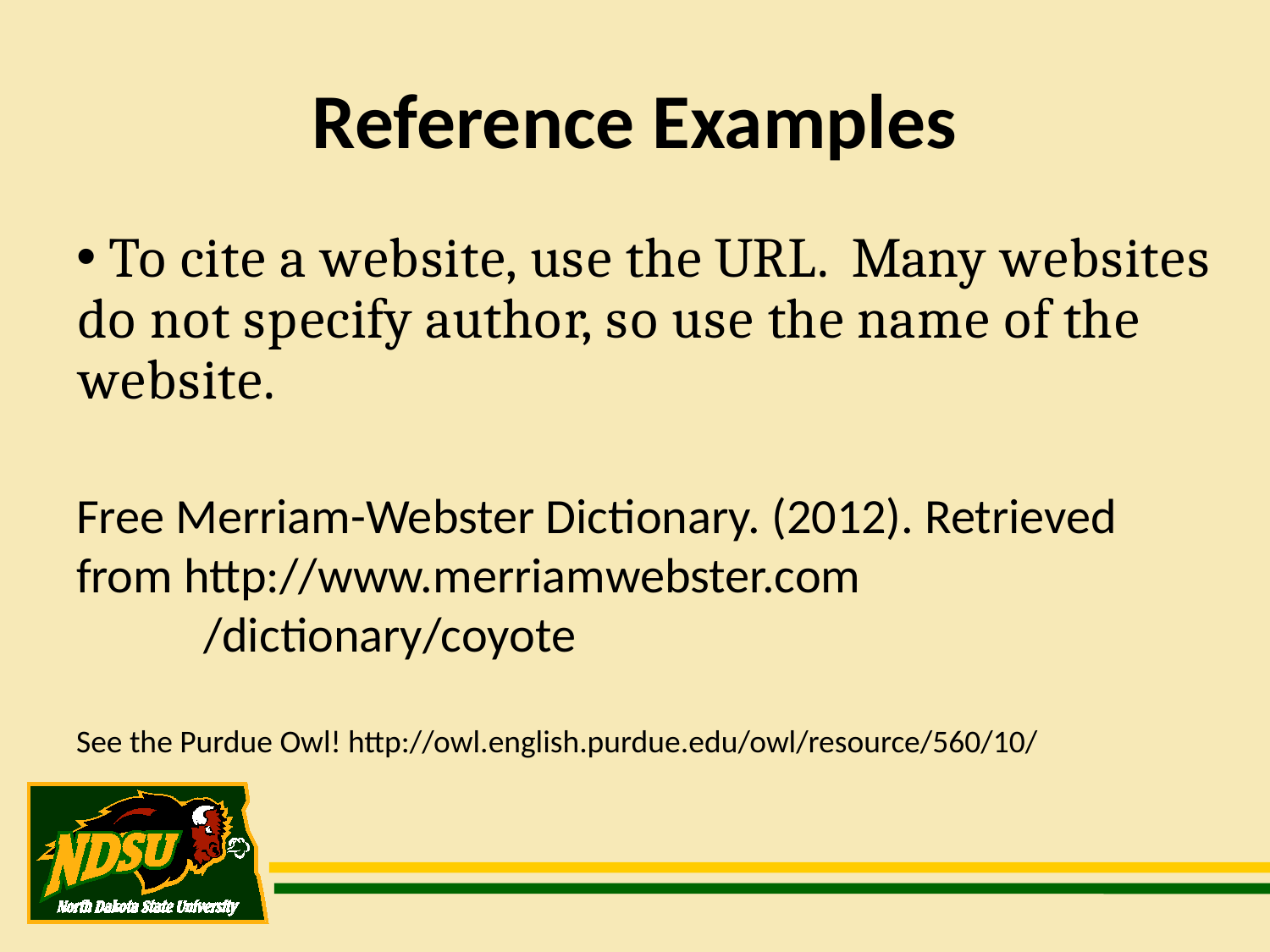

Reference Examples
 To cite a website, use the URL.  Many websites do not specify author, so use the name of the website.

Free Merriam-Webster Dictionary. (2012). Retrieved 	from http://www.merriamwebster.com
	/dictionary/coyote

See the Purdue Owl! http://owl.english.purdue.edu/owl/resource/560/10/